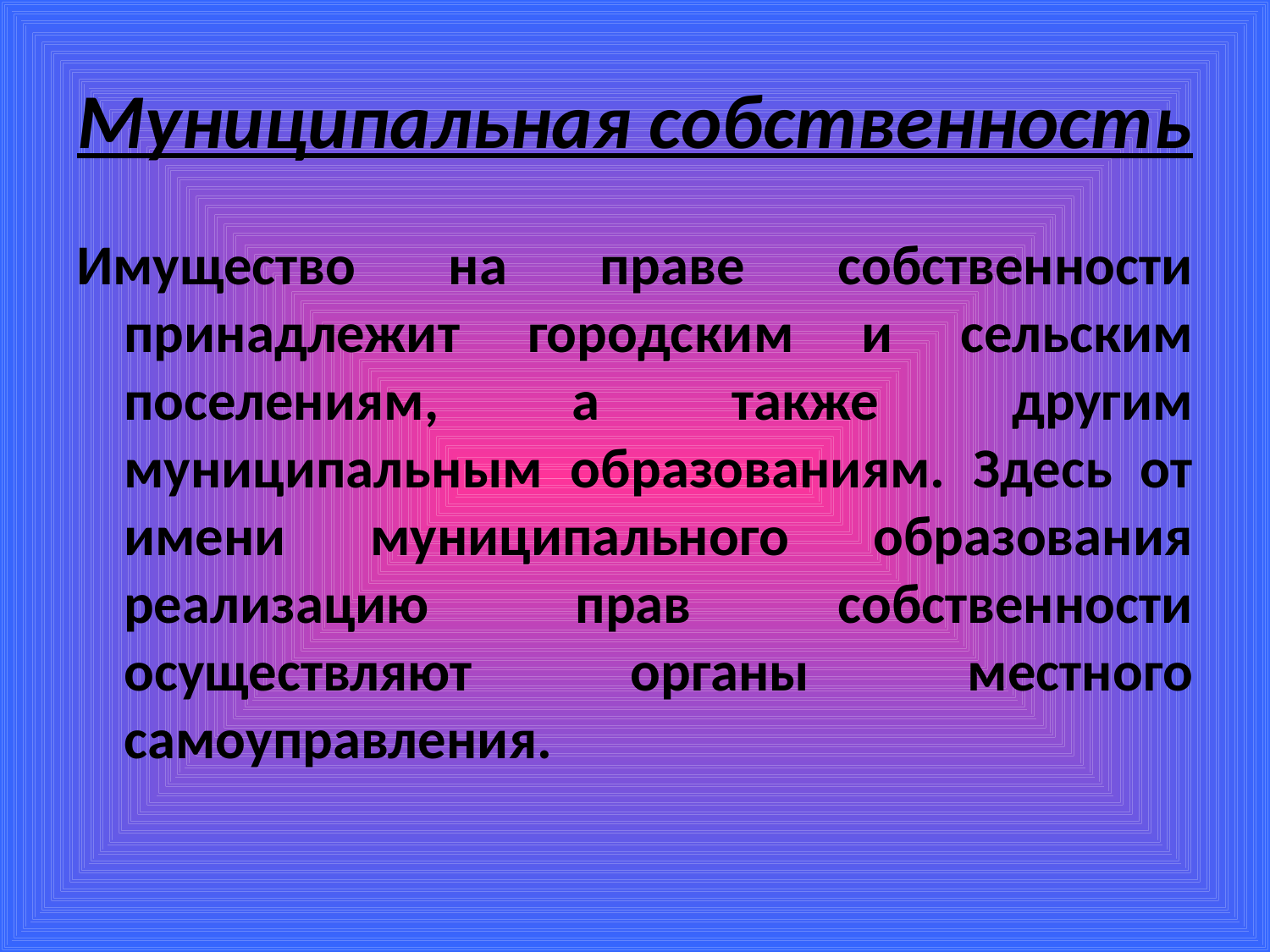

# Муниципальная собственность
Имущество на праве собственности принадлежит городским и сельским поселениям, а также другим муниципальным образованиям. Здесь от имени муниципального образования реализацию прав собственности осуществляют органы местного самоуправления.